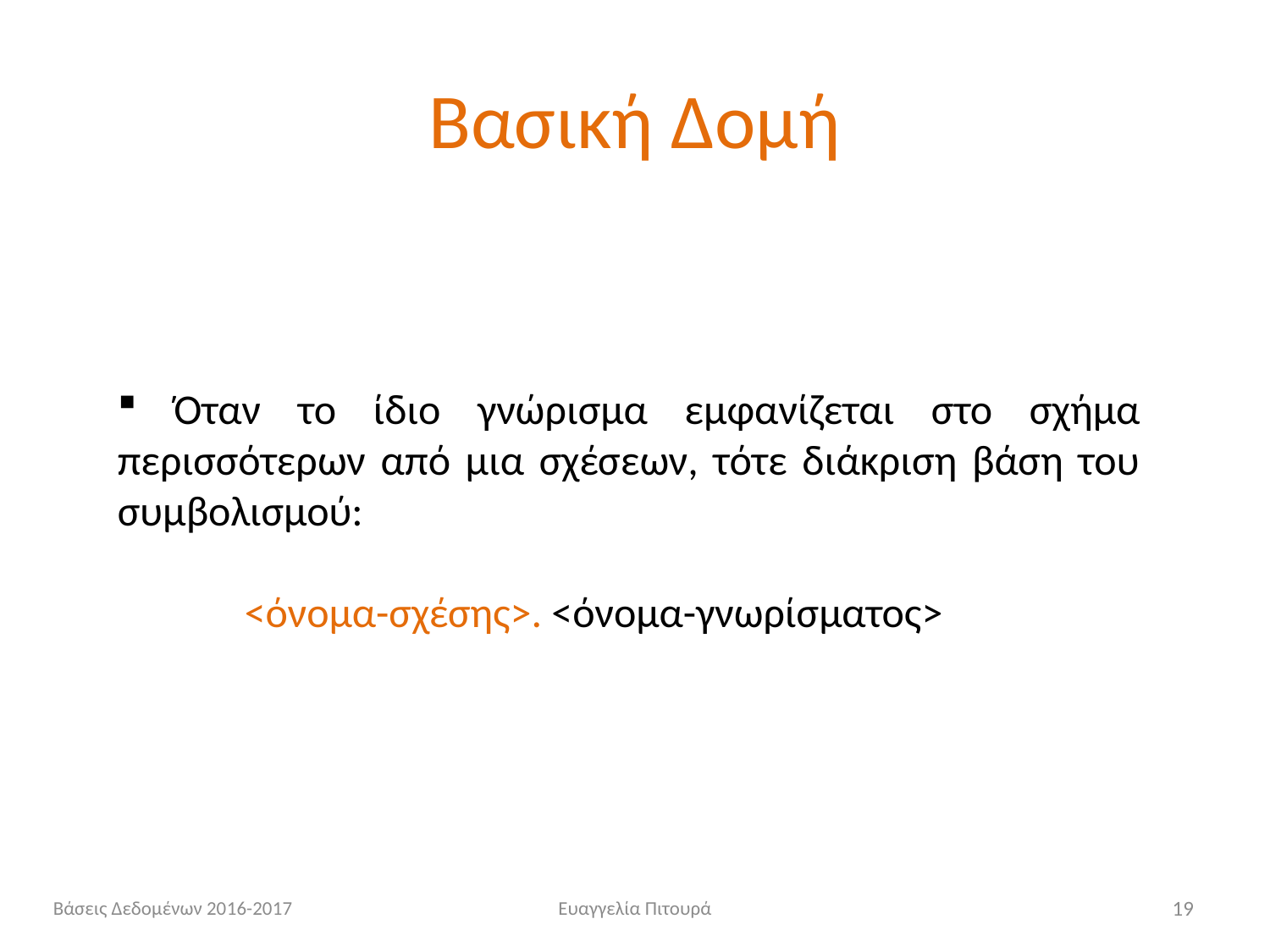

# Βασική Δομή
 Όταν το ίδιο γνώρισμα εμφανίζεται στο σχήμα περισσότερων από μια σχέσεων, τότε διάκριση βάση του συμβολισμού:

	<όνομα-σχέσης>. <όνομα-γνωρίσματος>

Βάσεις Δεδομένων 2016-2017
Ευαγγελία Πιτουρά
19